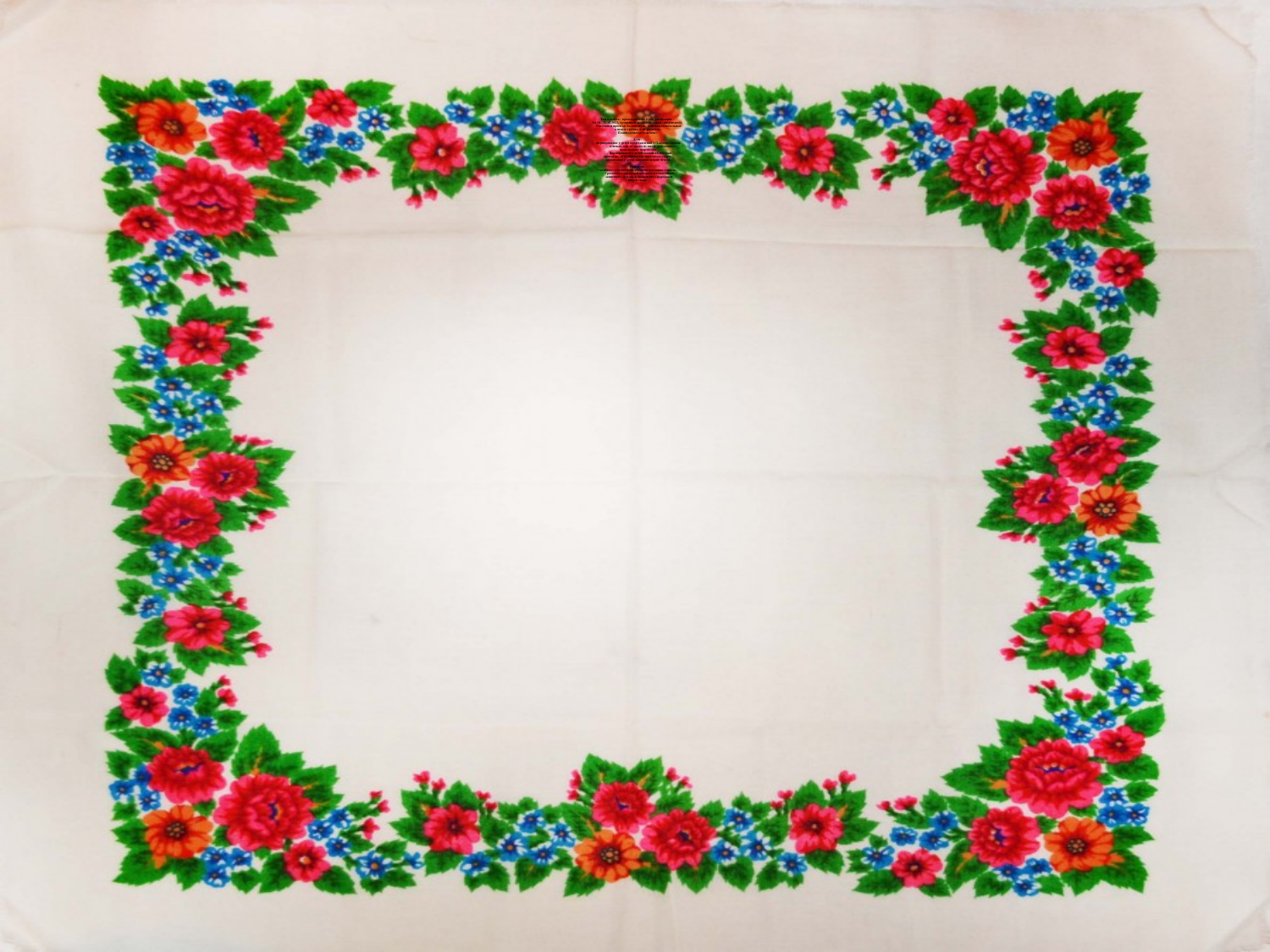

# Тип проекта:  краткосрочный (срок реализации – 04.10.- 15.10.2021, групповой, познавательный, творческий). Участники проекта: воспитатели, дети подготовительной к школе группы и их родители. Планируемые результаты: Дети: - формирование у детей представлений о Павлопосадских платках, как об одном из видов декоративно – прикладного творчества -  формирование у детей знаний об истории промысла, об особенностях цветочных узоров; - воспитание у детей патриотических чувств. Родители: • активное участие в оформлении выставки платков; • развитие у родителей интереса к совместным занятиям с детьми, к знакомству с народным творчеством.